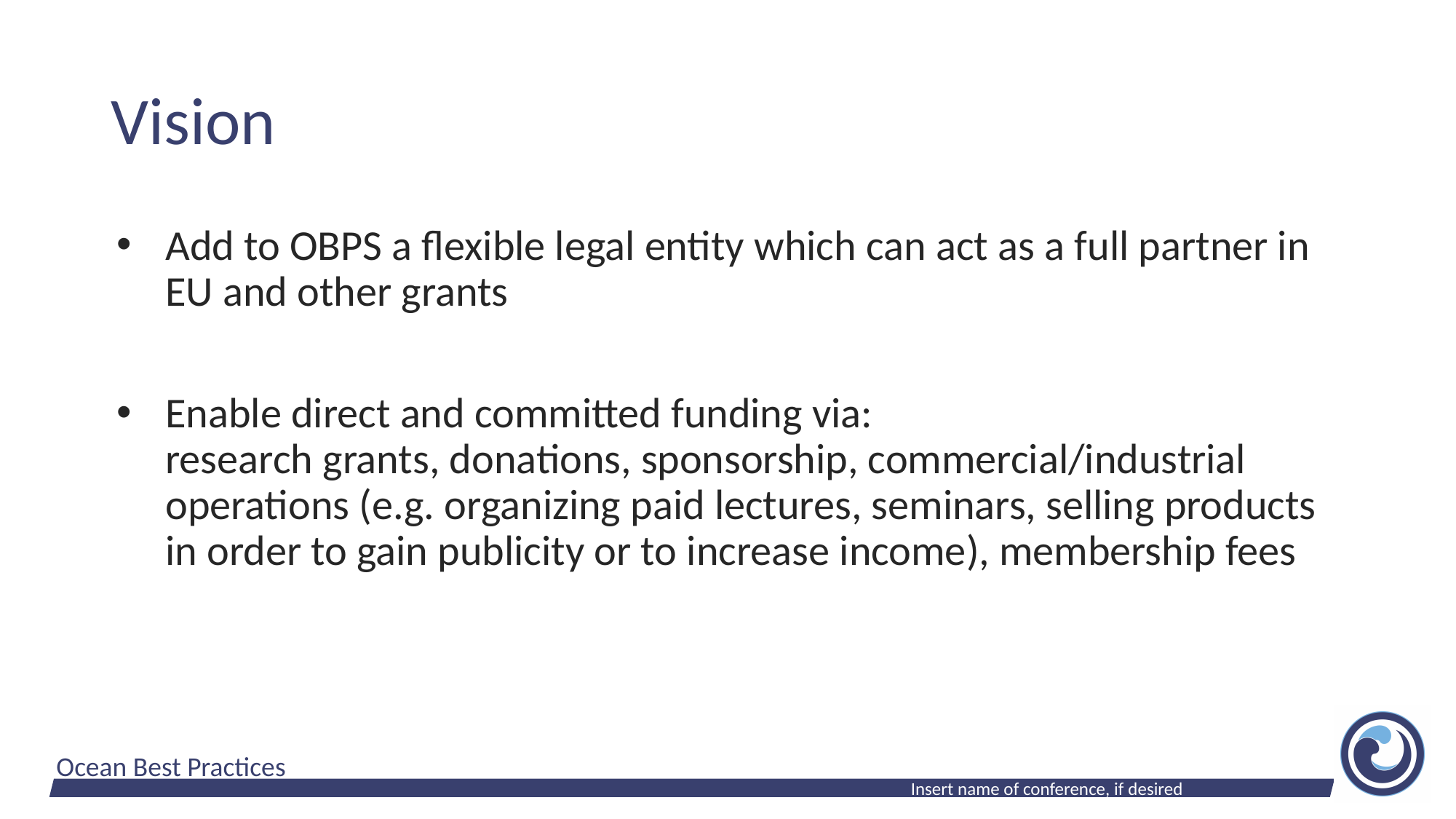

# Vision
Add to OBPS a flexible legal entity which can act as a full partner in EU and other grants

Enable direct and committed funding via:
research grants, donations, sponsorship, commercial/industrial operations (e.g. organizing paid lectures, seminars, selling products in order to gain publicity or to increase income), membership fees